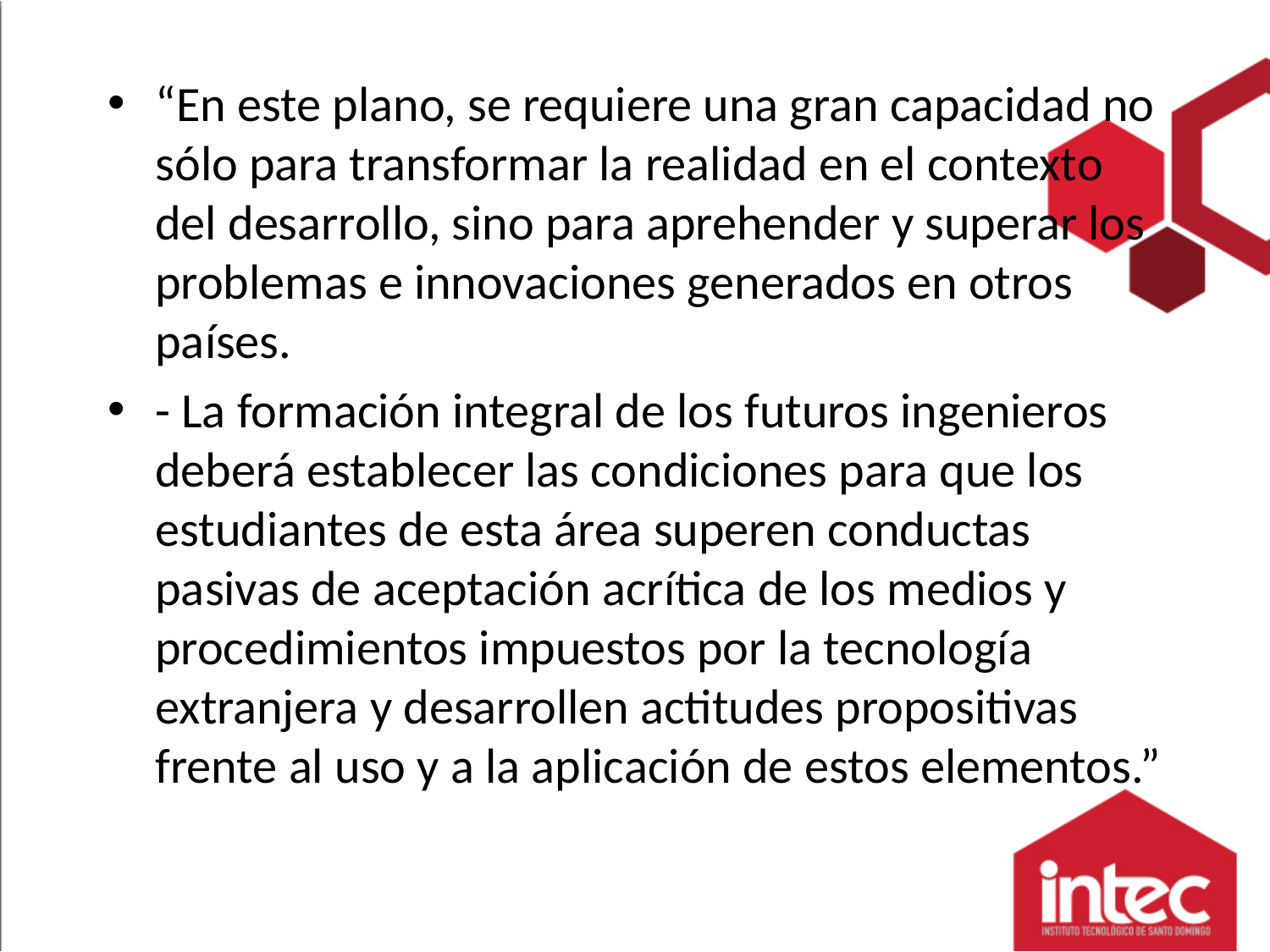

“En este plano, se requiere una gran capacidad no sólo para transformar la realidad en el contexto del desarrollo, sino para aprehender y superar los problemas e innovaciones generados en otros países.
- La formación integral de los futuros ingenieros deberá establecer las condiciones para que los estudiantes de esta área superen conductas pasivas de aceptación acrítica de los medios y procedimientos impuestos por la tecnología extranjera y desarrollen actitudes propositivas frente al uso y a la aplicación de estos elementos.”